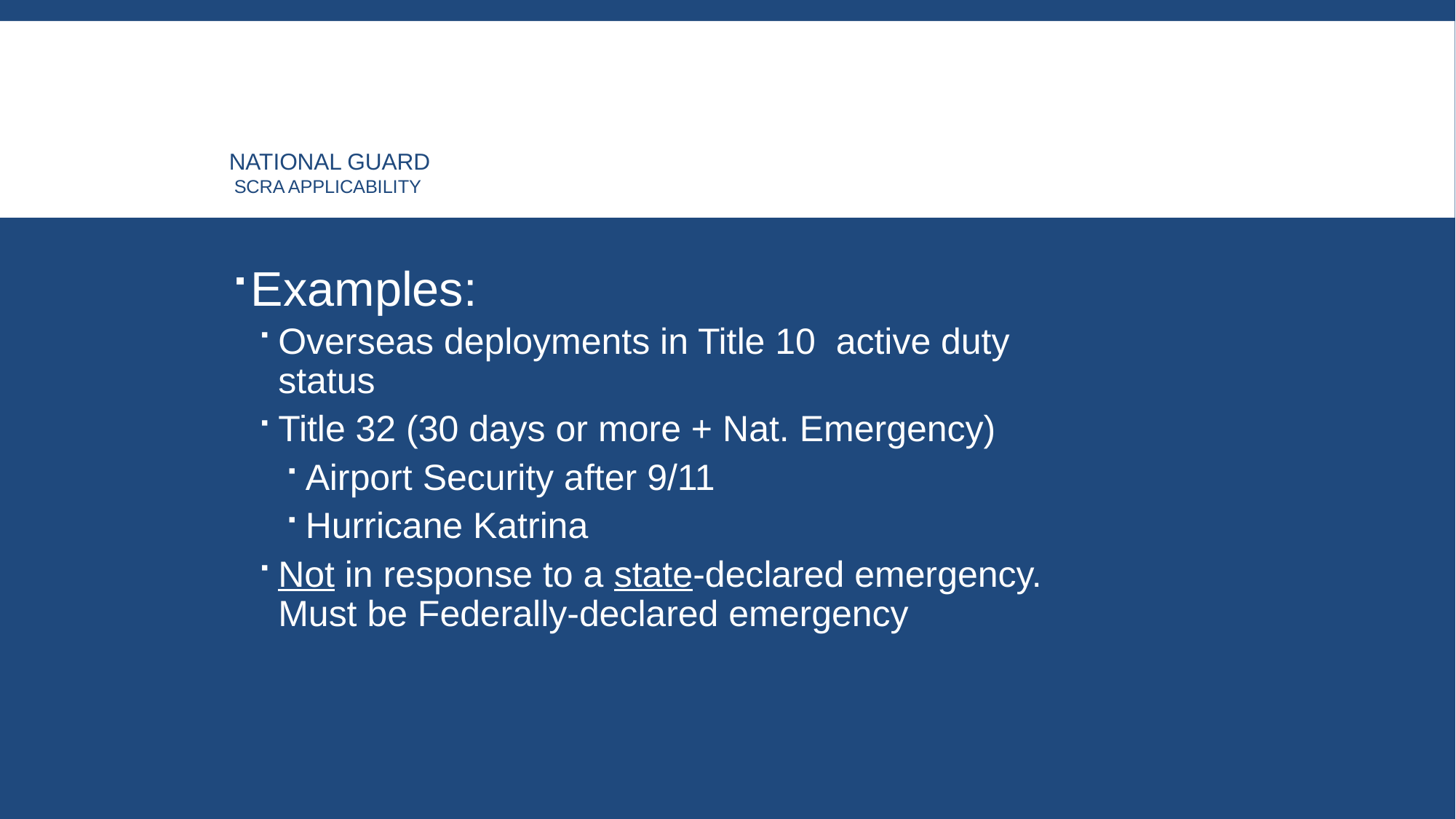

# National Guard SCRA Applicability

Examples:
Overseas deployments in Title 10  active duty status
Title 32 (30 days or more + Nat. Emergency)
Airport Security after 9/11
Hurricane Katrina
Not in response to a state-declared emergency.  Must be Federally-declared emergency